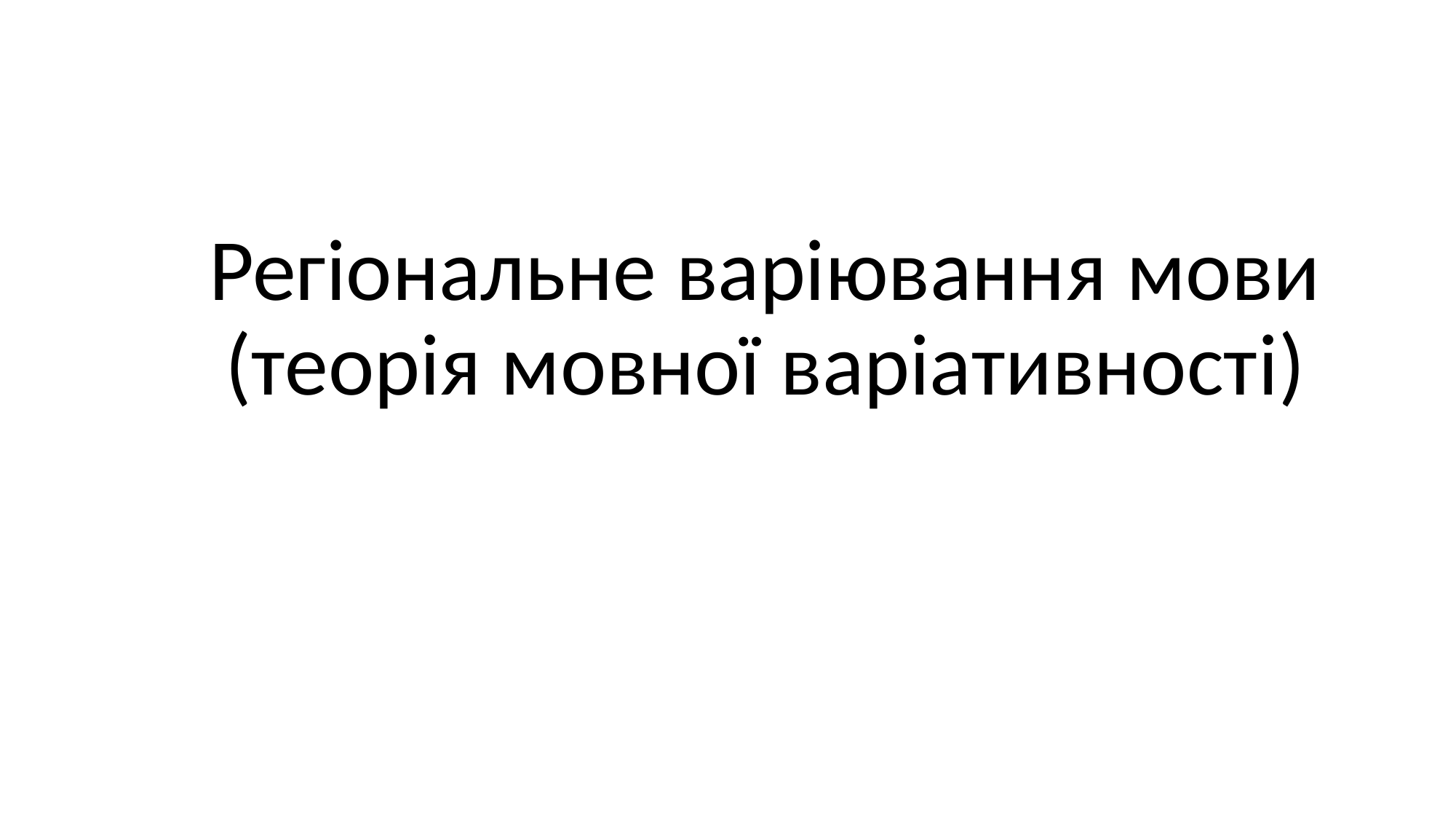

# Регіональне варіювання мови (теорія мовної варіативності)